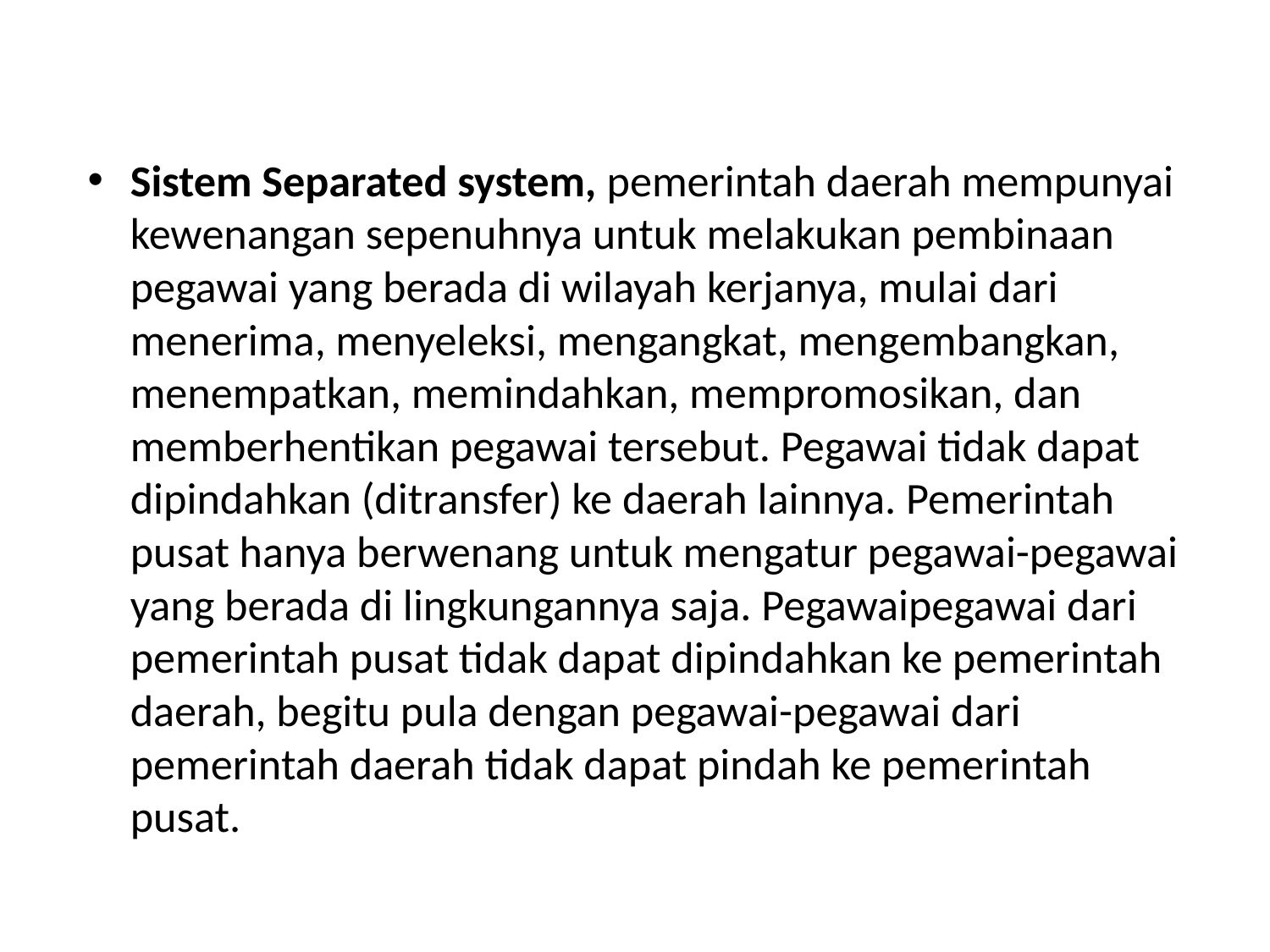

#
Sistem Separated system, pemerintah daerah mempunyai kewenangan sepenuhnya untuk melakukan pembinaan pegawai yang berada di wilayah kerjanya, mulai dari menerima, menyeleksi, mengangkat, mengembangkan, menempatkan, memindahkan, mempromosikan, dan memberhentikan pegawai tersebut. Pegawai tidak dapat dipindahkan (ditransfer) ke daerah lainnya. Pemerintah pusat hanya berwenang untuk mengatur pegawai-pegawai yang berada di lingkungannya saja. Pegawaipegawai dari pemerintah pusat tidak dapat dipindahkan ke pemerintah daerah, begitu pula dengan pegawai-pegawai dari pemerintah daerah tidak dapat pindah ke pemerintah pusat.